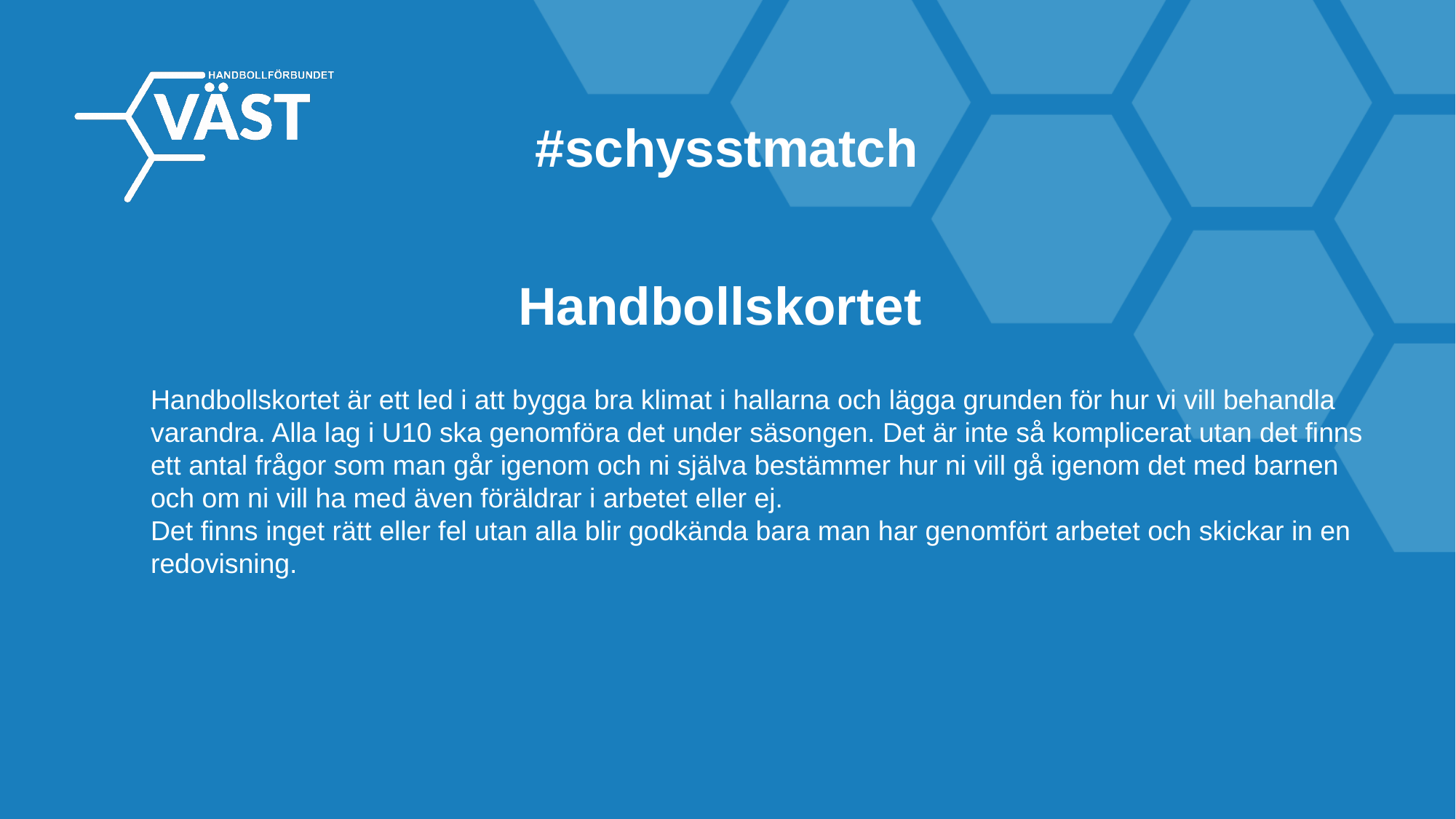

#schysstmatch
Handbollskortet
Handbollskortet är ett led i att bygga bra klimat i hallarna och lägga grunden för hur vi vill behandla varandra. Alla lag i U10 ska genomföra det under säsongen. Det är inte så komplicerat utan det finns ett antal frågor som man går igenom och ni själva bestämmer hur ni vill gå igenom det med barnen och om ni vill ha med även föräldrar i arbetet eller ej.
Det finns inget rätt eller fel utan alla blir godkända bara man har genomfört arbetet och skickar in en redovisning.